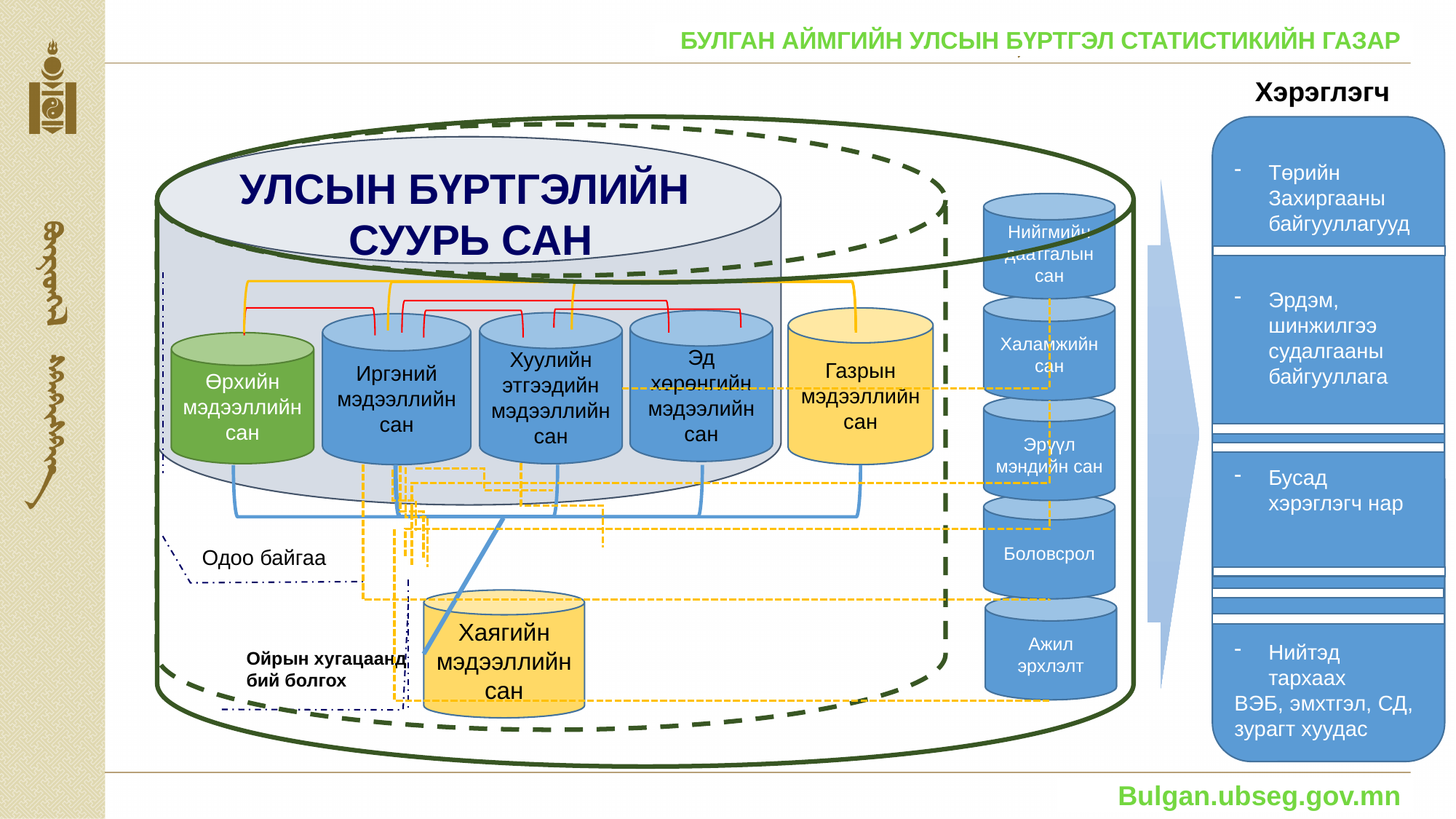

БУЛГАН АЙМГИЙН УЛСЫН БҮРТГЭЛ СТАТИСТИКИЙН ГАЗАР
Хэрэглэгч

Төрийн Захиргааны байгууллагууд

Эрдэм, шинжилгээ судалгааны байгууллага

Бусад хэрэглэгч нар

Нийтэд тархаах
ВЭБ, эмхтгэл, СД, зурагт хуудас

УЛСЫН БҮРТГЭЛИЙН
СУУРЬ САН

Нийгмийн даатгалын сан

Халамжийн сан
Газрын мэдээллийн сан
Эд хөрөнгийн мэдээлийн сан
Хуулийн этгээдийн мэдээллийн сан
Иргэний мэдээллийн сан
Өрхийн мэдээллийн сан

Эрүүл мэндийн сан

Боловсрол
Одоо байгаа

Хаягийн мэдээллийн сан
Ажил эрхлэлт

Ойрын хугацаанд бий болгох
Bulgan.ubseg.gov.mn